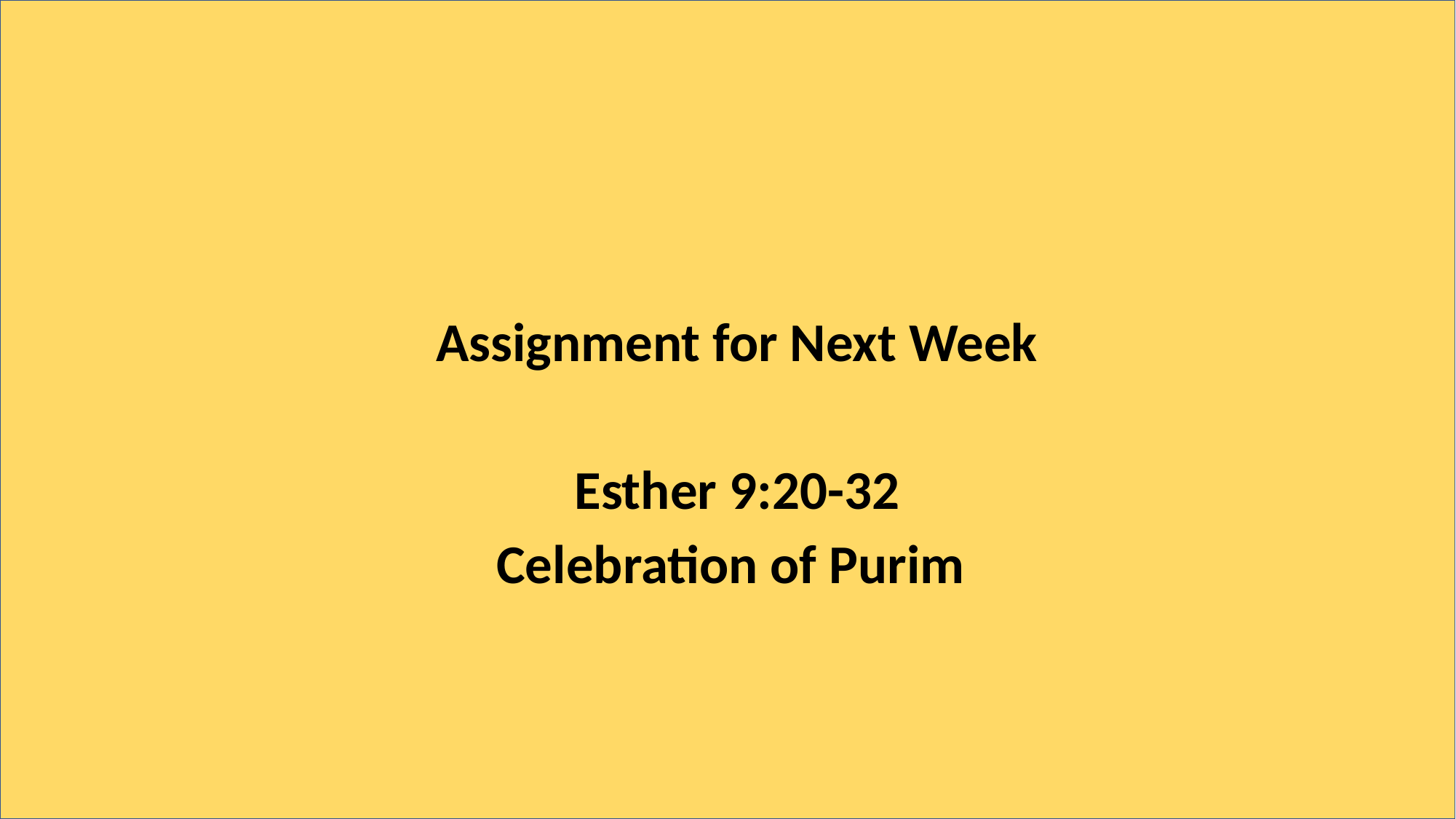

#

Assignment for Next Week

Esther 9:20-32
Celebration of Purim